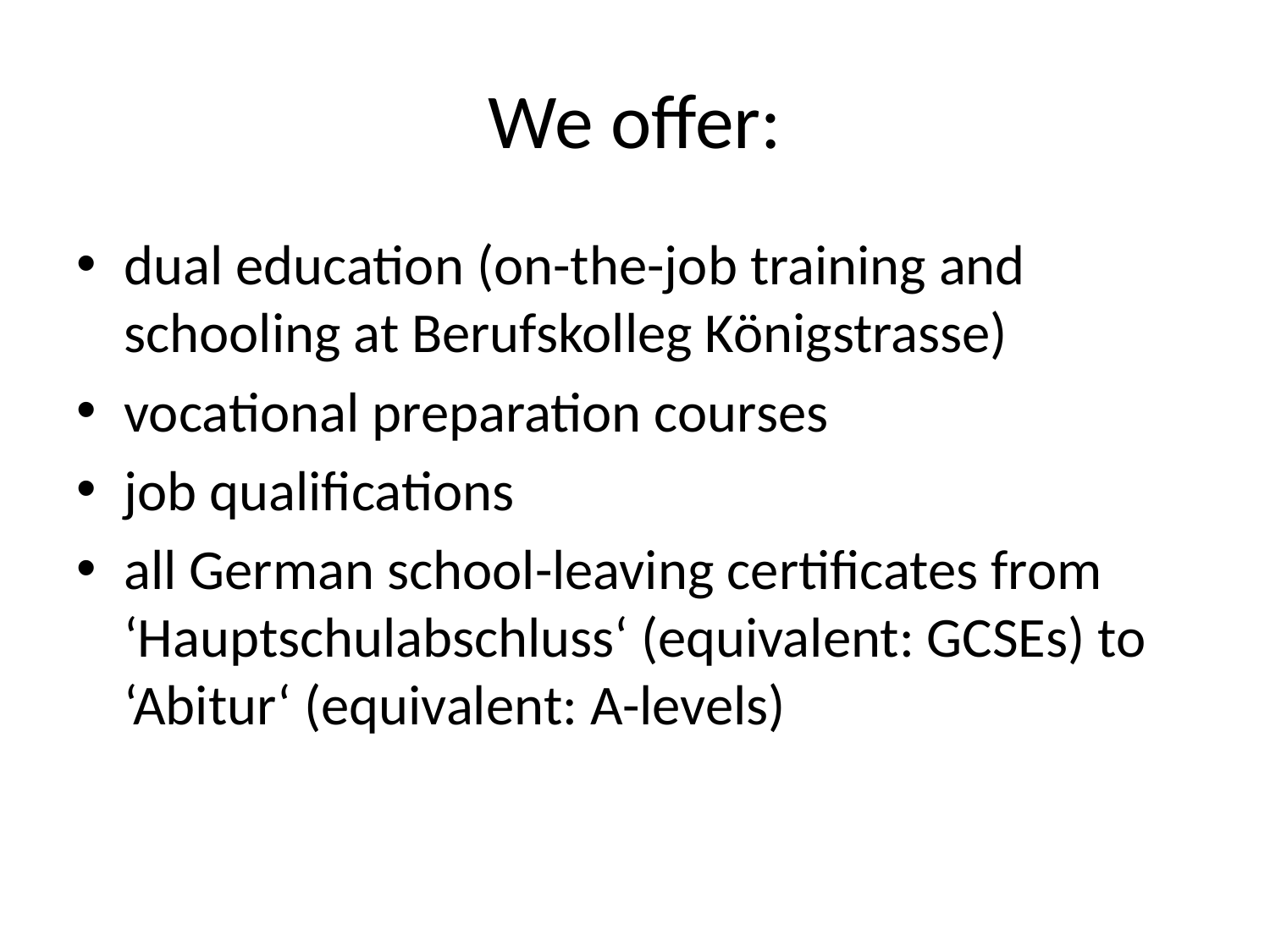

# We offer:
dual education (on-the-job training and schooling at Berufskolleg Königstrasse)
vocational preparation courses
job qualifications
all German school-leaving certificates from ‘Hauptschulabschluss‘ (equivalent: GCSEs) to ‘Abitur‘ (equivalent: A-levels)